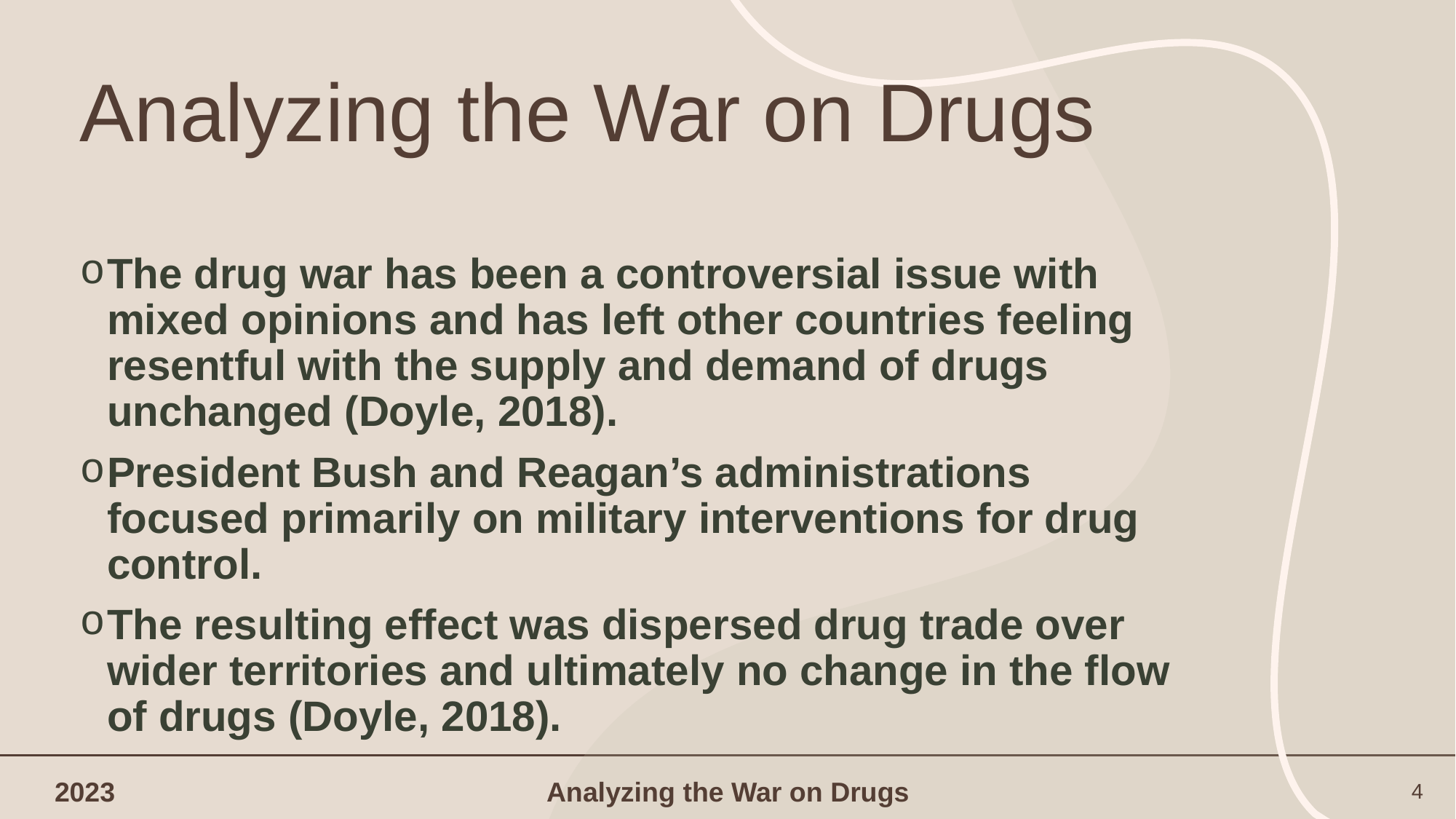

# Analyzing the War on Drugs
The drug war has been a controversial issue with mixed opinions and has left other countries feeling resentful with the supply and demand of drugs unchanged (Doyle, 2018).
President Bush and Reagan’s administrations focused primarily on military interventions for drug control.
The resulting effect was dispersed drug trade over wider territories and ultimately no change in the flow of drugs (Doyle, 2018).
2023
Analyzing the War on Drugs
4